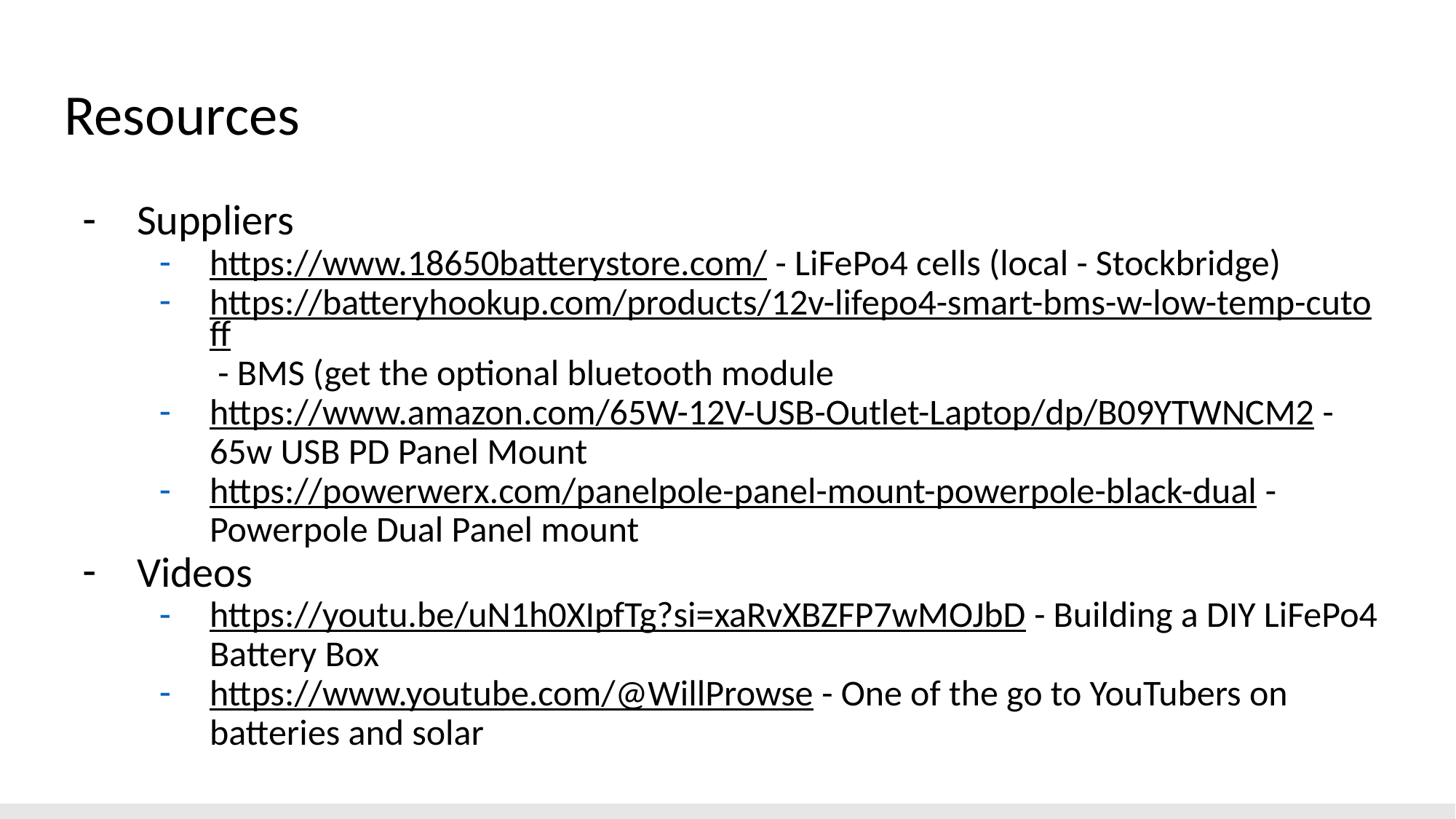

# Resources
Suppliers
https://www.18650batterystore.com/ - LiFePo4 cells (local - Stockbridge)
https://batteryhookup.com/products/12v-lifepo4-smart-bms-w-low-temp-cutoff - BMS (get the optional bluetooth module
https://www.amazon.com/65W-12V-USB-Outlet-Laptop/dp/B09YTWNCM2 - 65w USB PD Panel Mount
https://powerwerx.com/panelpole-panel-mount-powerpole-black-dual - Powerpole Dual Panel mount
Videos
https://youtu.be/uN1h0XIpfTg?si=xaRvXBZFP7wMOJbD - Building a DIY LiFePo4 Battery Box
https://www.youtube.com/@WillProwse - One of the go to YouTubers on batteries and solar